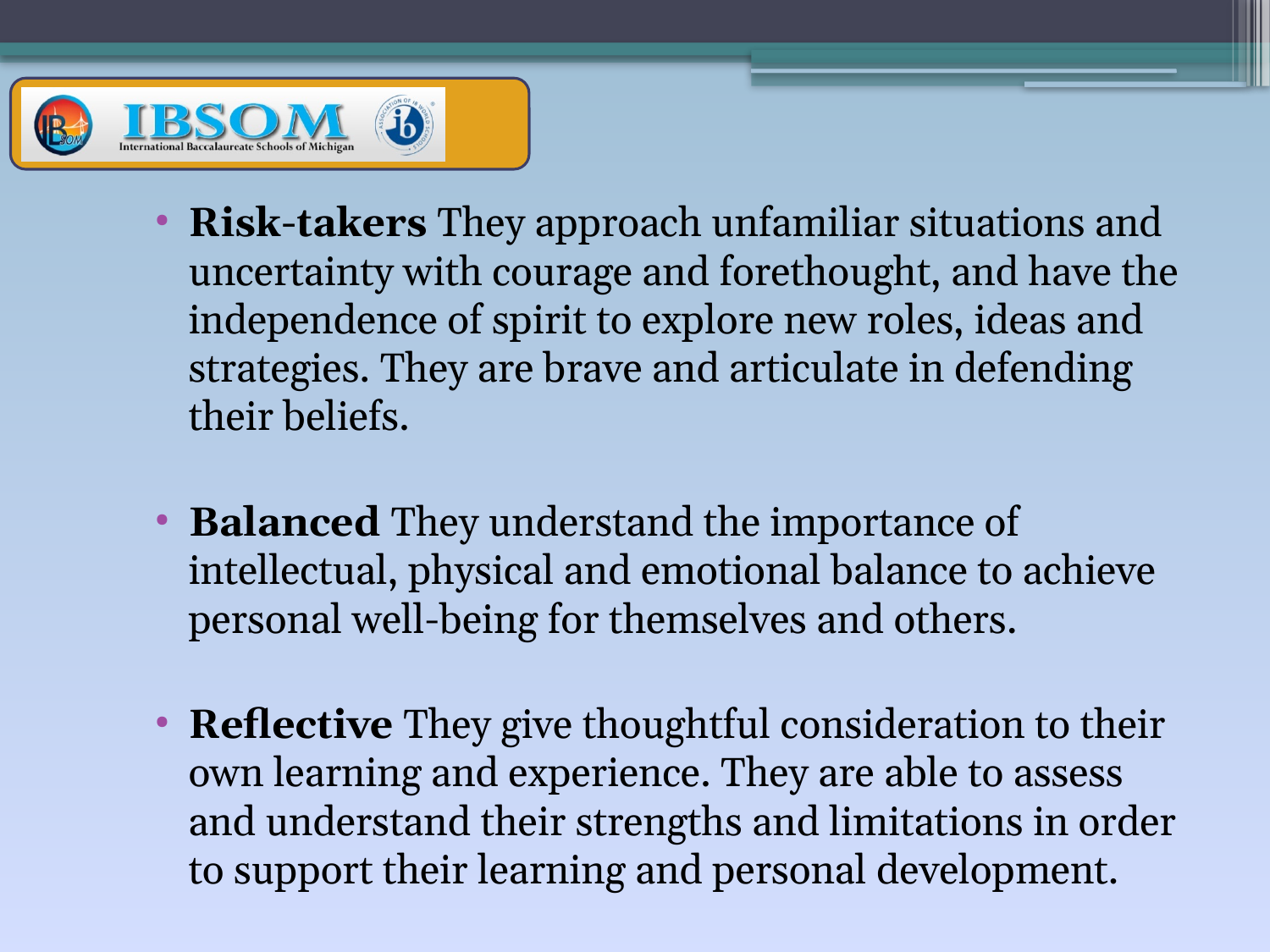

Risk-takers They approach unfamiliar situations and uncertainty with courage and forethought, and have the independence of spirit to explore new roles, ideas and strategies. They are brave and articulate in defending their beliefs.

Balanced They understand the importance of intellectual, physical and emotional balance to achieve personal well-being for themselves and others.

Reflective They give thoughtful consideration to their own learning and experience. They are able to assess and understand their strengths and limitations in order to support their learning and personal development.